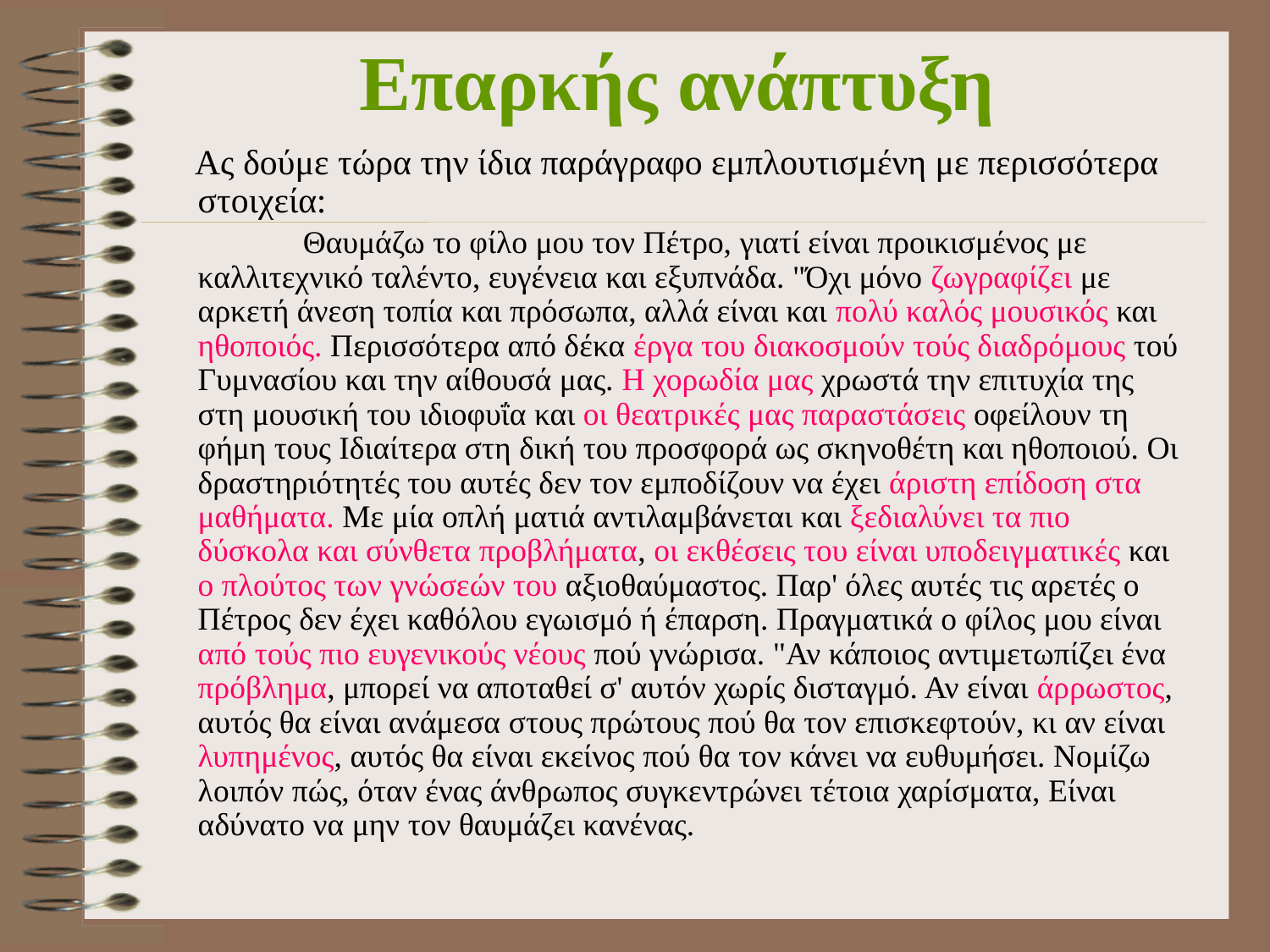

# Επαρκής ανάπτυξη
     Ας δούμε τώρα την ίδια παράγραφο εμπλουτισμένη με περισσότερα στοιχεία:
                   Θαυμάζω το φίλο μου τον Πέτρο, γιατί είναι προικισμένος με καλλιτεχνικό ταλέντο, ευγένεια και εξυπνάδα. "Όχι μόνο ζωγραφίζει με αρκετή άνεση τοπία και πρόσωπα, αλλά είναι και πολύ καλός μουσικός και ηθοποιός. Περισσότερα από δέκα έργα του διακοσμούν τούς διαδρόμους τού Γυμνασίου και την αίθουσά μας. Η χορωδία μας χρωστά την επιτυχία της στη μουσική του ιδιοφυΐα και οι θεατρικές μας παραστάσεις οφείλουν τη φήμη τους Ιδιαίτερα στη δική του προσφορά ως σκηνοθέτη και ηθοποιού. Οι δραστηριότητές του αυτές δεν τον εμποδίζουν να έχει άριστη επίδοση στα μαθήματα. Με μία οπλή ματιά αντιλαμβάνεται και ξεδιαλύνει τα πιο δύσκολα και σύνθετα προβλήματα, οι εκθέσεις του είναι υποδειγματικές και ο πλούτος των γνώσεών του αξιοθαύμαστος. Παρ' όλες αυτές τις αρετές ο Πέτρος δεν έχει καθόλου εγωισμό ή έπαρση. Πραγματικά ο φίλος μου είναι από τούς πιο ευγενικούς νέους πού γνώρισα. "Αν κάποιος αντιμετωπίζει ένα πρόβλημα, μπορεί να αποταθεί σ' αυτόν χωρίς δισταγμό. Αν είναι άρρωστος, αυτός θα είναι ανάμεσα στους πρώτους πού θα τον επισκεφτούν, κι αν είναι λυπημένος, αυτός θα είναι εκείνος πού θα τον κάνει να ευθυμήσει. Νομίζω λοιπόν πώς, όταν ένας άνθρωπος συγκεντρώνει τέτοια χαρίσματα, Είναι αδύνατο να μην τον θαυμάζει κανένας.